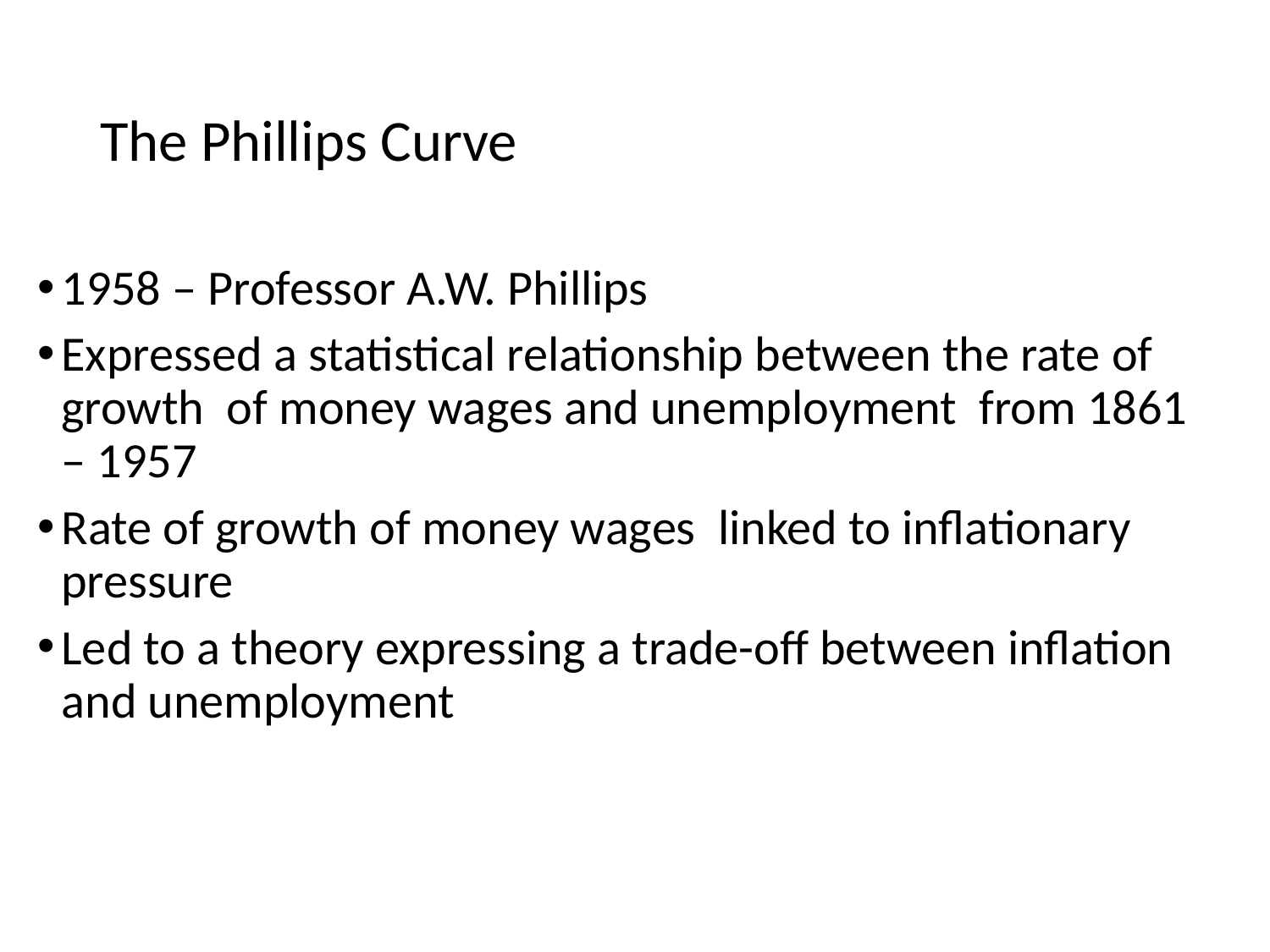

# The Phillips Curve
1958 – Professor A.W. Phillips
Expressed a statistical relationship between the rate of growth  of money wages and unemployment  from 1861 – 1957
Rate of growth of money wages  linked to inflationary pressure
Led to a theory expressing a trade-off between inflation and unemployment